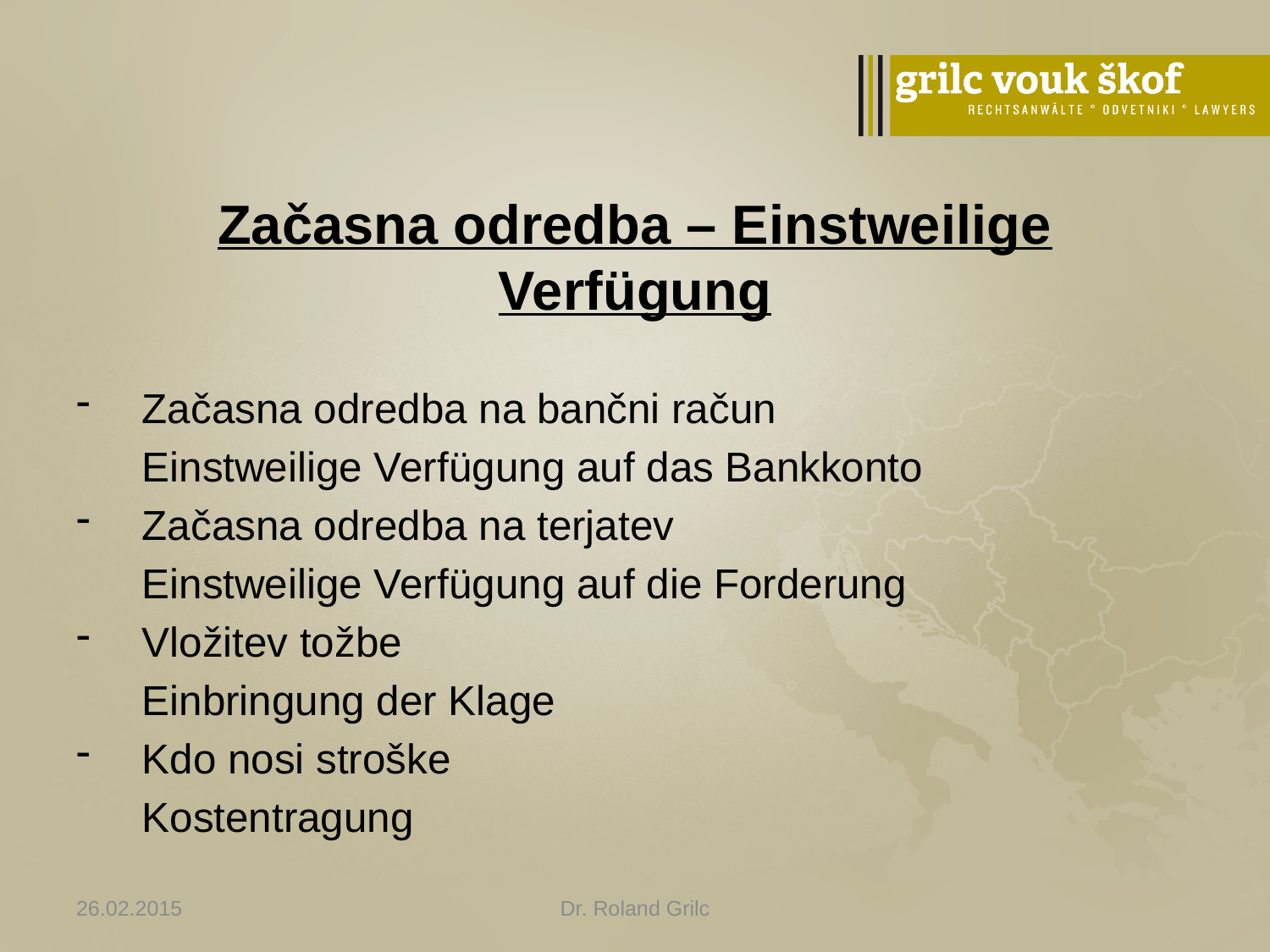

# Začasna odredba – Einstweilige Verfügung
Začasna odredba na bančni račun
	Einstweilige Verfügung auf das Bankkonto
Začasna odredba na terjatev
	Einstweilige Verfügung auf die Forderung
Vložitev tožbe
	Einbringung der Klage
Kdo nosi stroške
	Kostentragung
26.02.2015
Dr. Roland Grilc